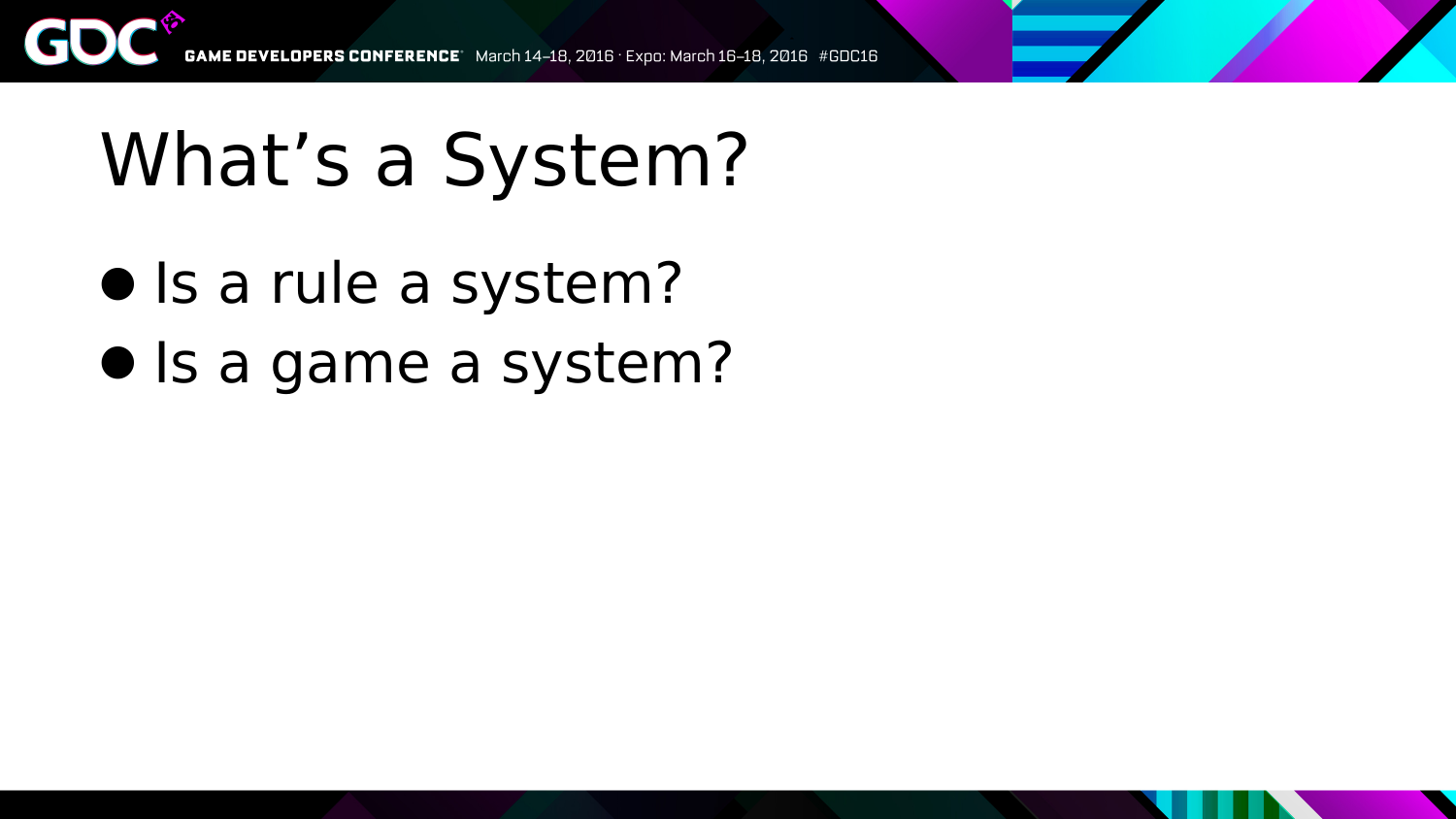

# What’s a System?
Is a rule a system?
Is a game a system?